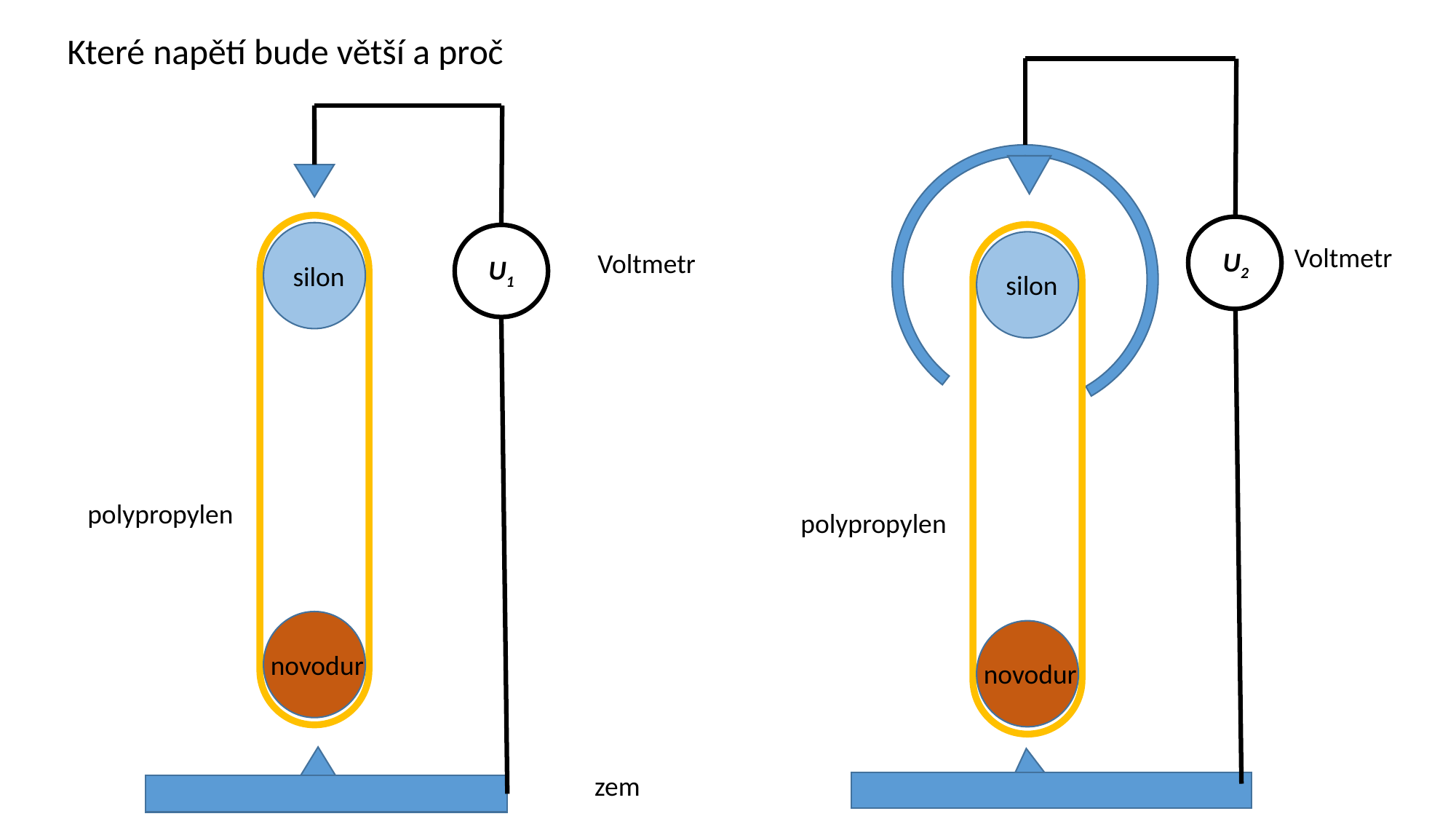

# Které napětí bude větší a proč

Voltmetr
U2
Voltmetr
U1
silon
silon
polypropylen
polypropylen

novodur
novodur

zem